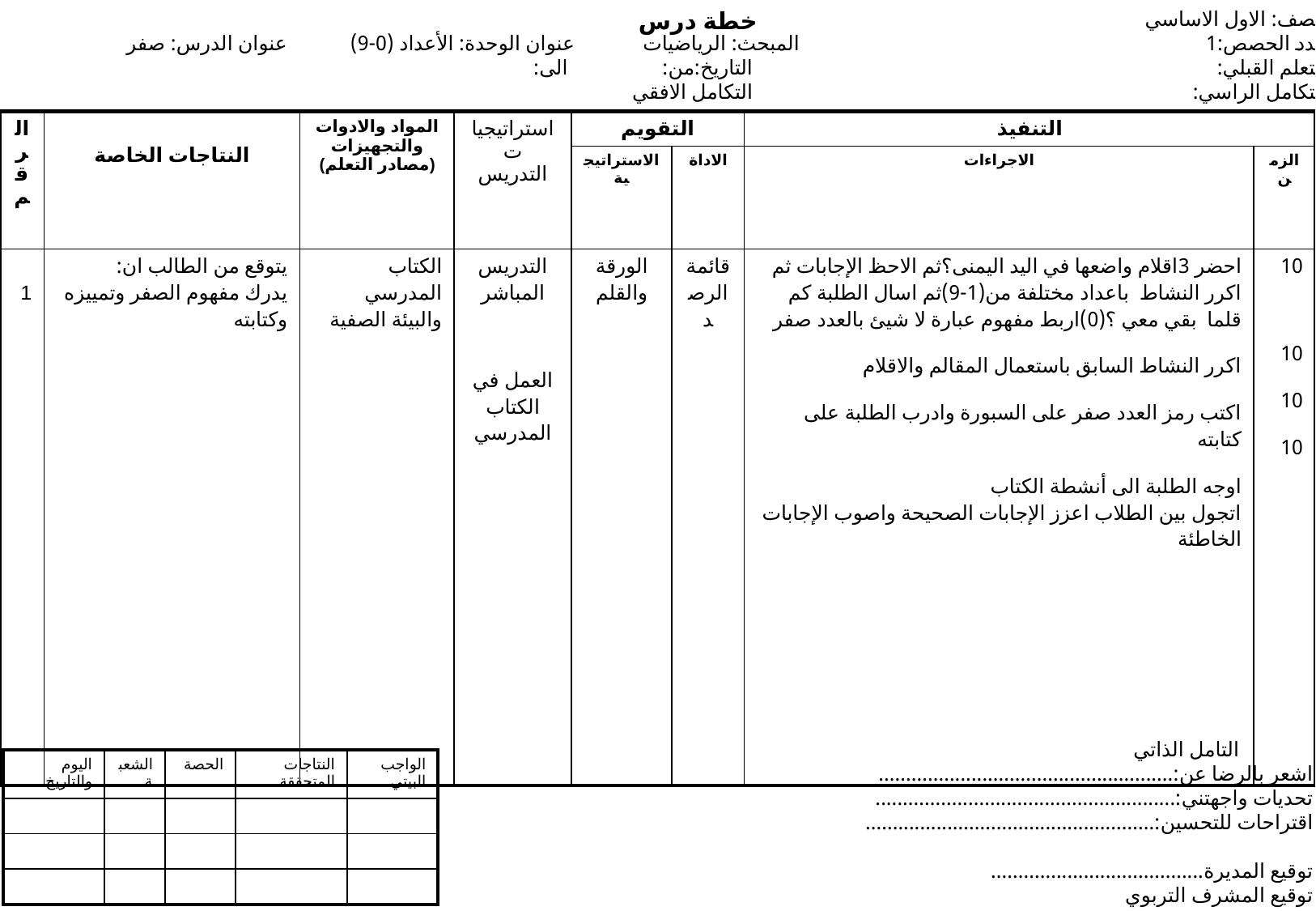

خطة درس
 الصف: الاول الاساسي
 عدد الحصص:1
 التعلم القبلي:
 التكامل الراسي:
المبحث: الرياضيات             عنوان الوحدة: الأعداد (0-9)            عنوان الدرس: صفر
         التاريخ:من:                  الى:
         التكامل الافقي
| الرقم | النتاجات الخاصة | المواد والادوات والتجهيزات (مصادر التعلم) | استراتيجيات التدريس | التقويم |  | التنفيذ |  |
| --- | --- | --- | --- | --- | --- | --- | --- |
|  |  |  |  | الاستراتيجية | الاداة | الاجراءات | الزمن |
| 1 | يتوقع من الطالب ان: يدرك مفهوم الصفر وتمييزه وكتابته | الكتاب المدرسي والبيئة الصفية | التدريس المباشر العمل في الكتاب المدرسي | الورقة والقلم | قائمة الرصد | احضر 3اقلام واضعها في اليد اليمنى؟ثم الاحظ الإجابات ثم اكرر النشاط باعداد مختلفة من(1-9)ثم اسال الطلبة كم قلما بقي معي ؟(0)اربط مفهوم عبارة لا شيئ بالعدد صفر اكرر النشاط السابق باستعمال المقالم والاقلام اكتب رمز العدد صفر على السبورة وادرب الطلبة على كتابته اوجه الطلبة الى أنشطة الكتاب اتجول بين الطلاب اعزز الإجابات الصحيحة واصوب الإجابات الخاطئة | 10 10 10 10 |
              التامل الذاتي
اشعر بالرضا عن:......................................................
تحديات واجهتني:.......................................................
اقتراحات للتحسين:.....................................................

توقيع المديرة.......................................
توقيع المشرف التربوي
| اليوم والتاريخ | الشعبة | الحصة | النتاجات المتحققة | الواجب البيتي |
| --- | --- | --- | --- | --- |
|  |  |  |  |  |
|  |  |  |  |  |
|  |  |  |  |  |